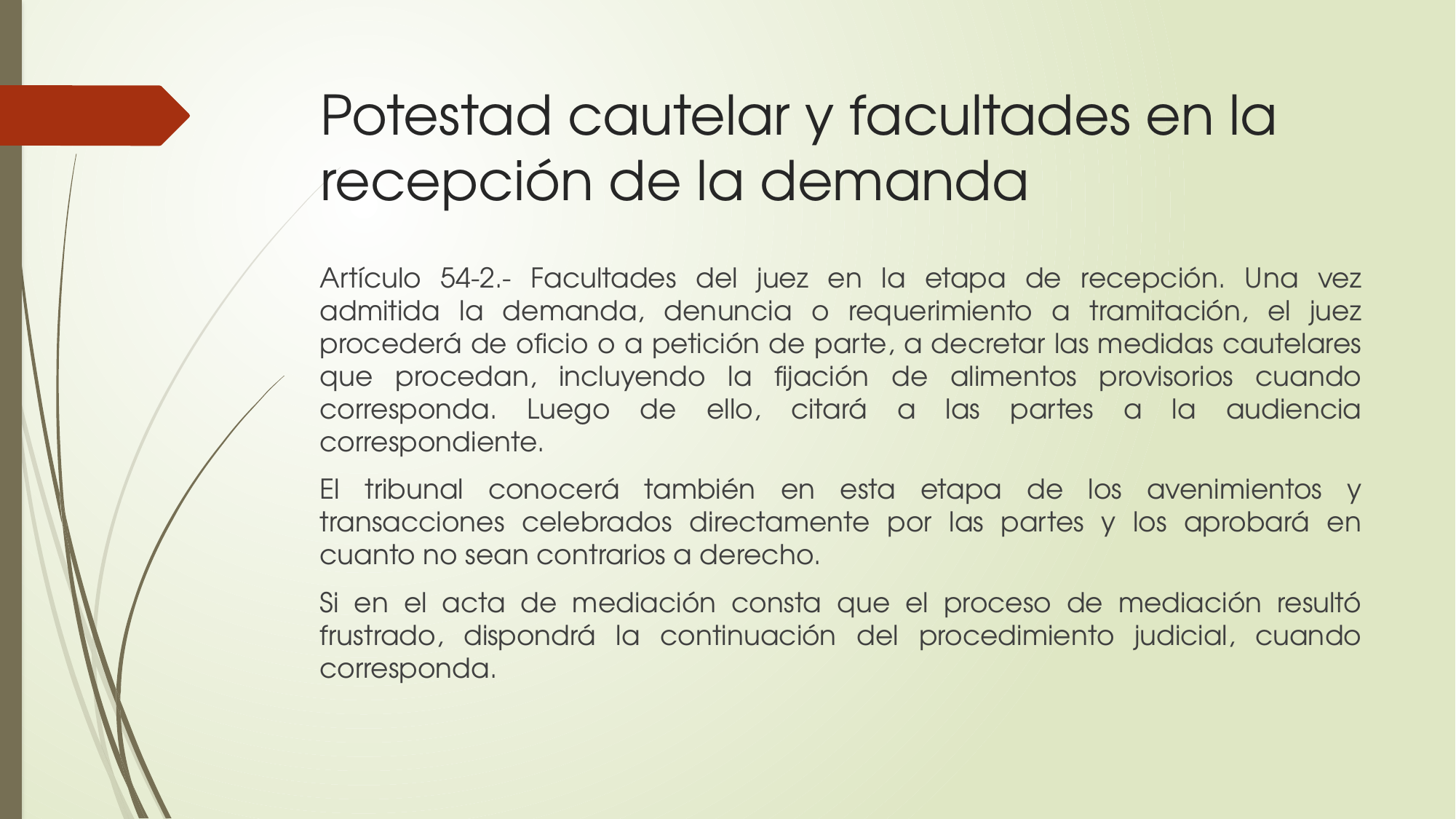

# Potestad cautelar y facultades en la recepción de la demanda
Artículo 54-2.- Facultades del juez en la etapa de recepción. Una vez admitida la demanda, denuncia o requerimiento a tramitación, el juez procederá de oficio o a petición de parte, a decretar las medidas cautelares que procedan, incluyendo la fijación de alimentos provisorios cuando corresponda. Luego de ello, citará a las partes a la audiencia correspondiente.
El tribunal conocerá también en esta etapa de los avenimientos y transacciones celebrados directamente por las partes y los aprobará en cuanto no sean contrarios a derecho.
Si en el acta de mediación consta que el proceso de mediación resultó frustrado, dispondrá la continuación del procedimiento judicial, cuando corresponda.